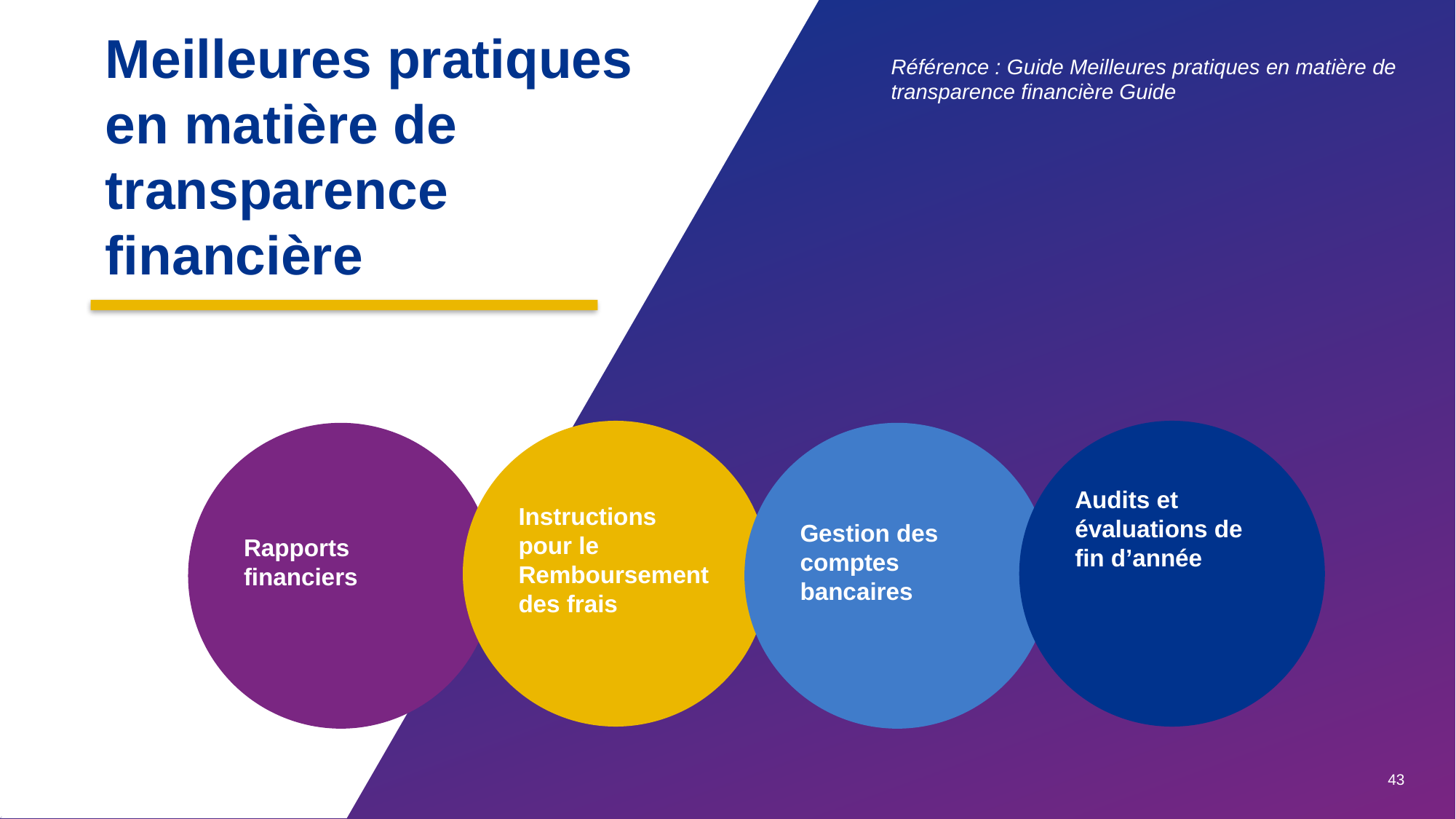

Meilleures pratiques en matière de transparence financière
Référence : Guide Meilleures pratiques en matière de transparence financière Guide

Audits et
évaluations de
fin d’année

Instructions
pour le
Remboursement
des frais

Rapports
financiers

Gestion des
comptes
bancaires

43